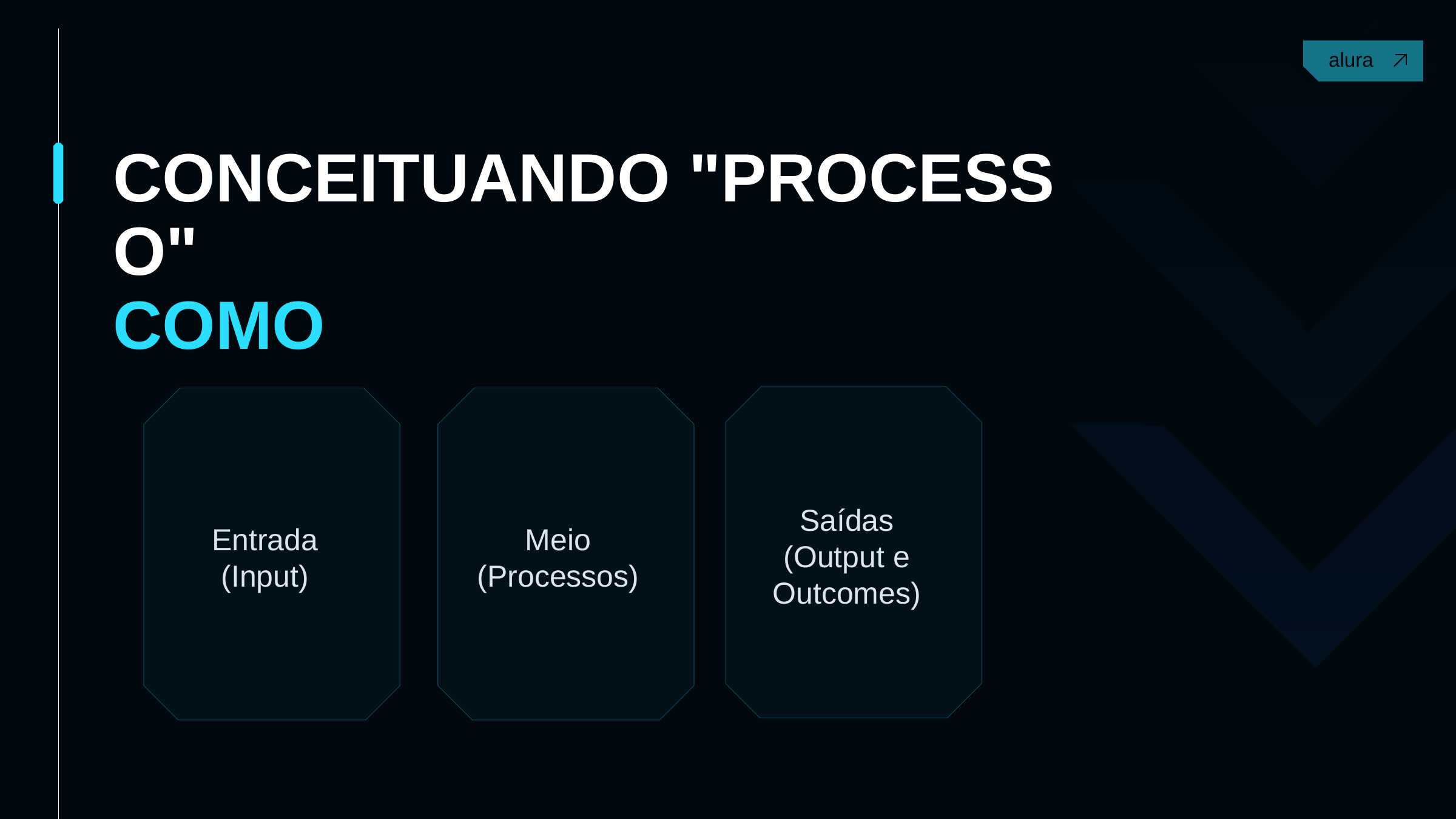

Contact
CONCEITUANDO "PROCESSO"
COMO

Saídas
(Output e Outcomes)
Entrada
(Input)
Meio
(Processos)